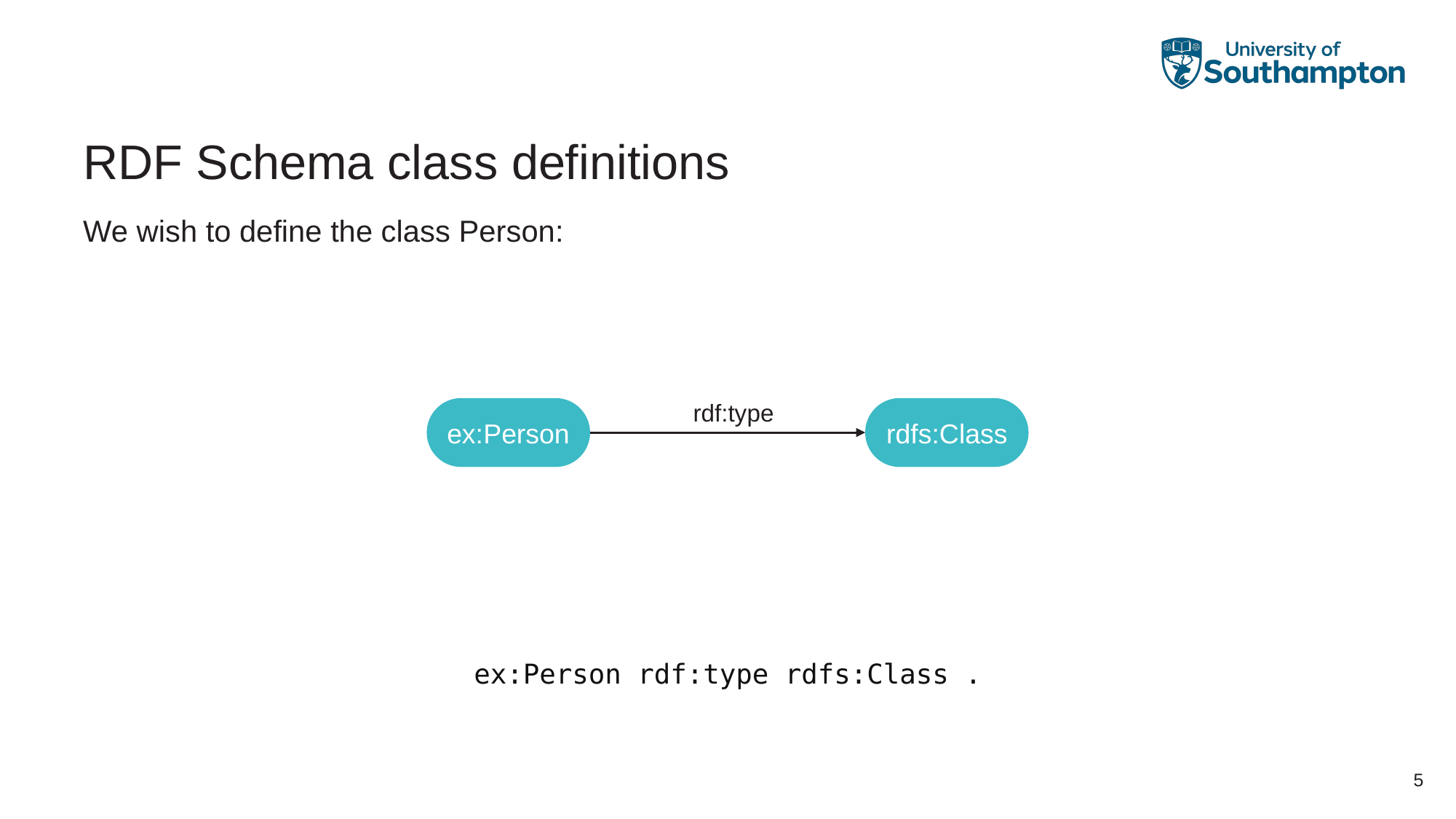

# RDF Schema class definitions
We wish to define the class Person:
rdf:type
ex:Person
rdfs:Class
ex:Person rdf:type rdfs:Class .